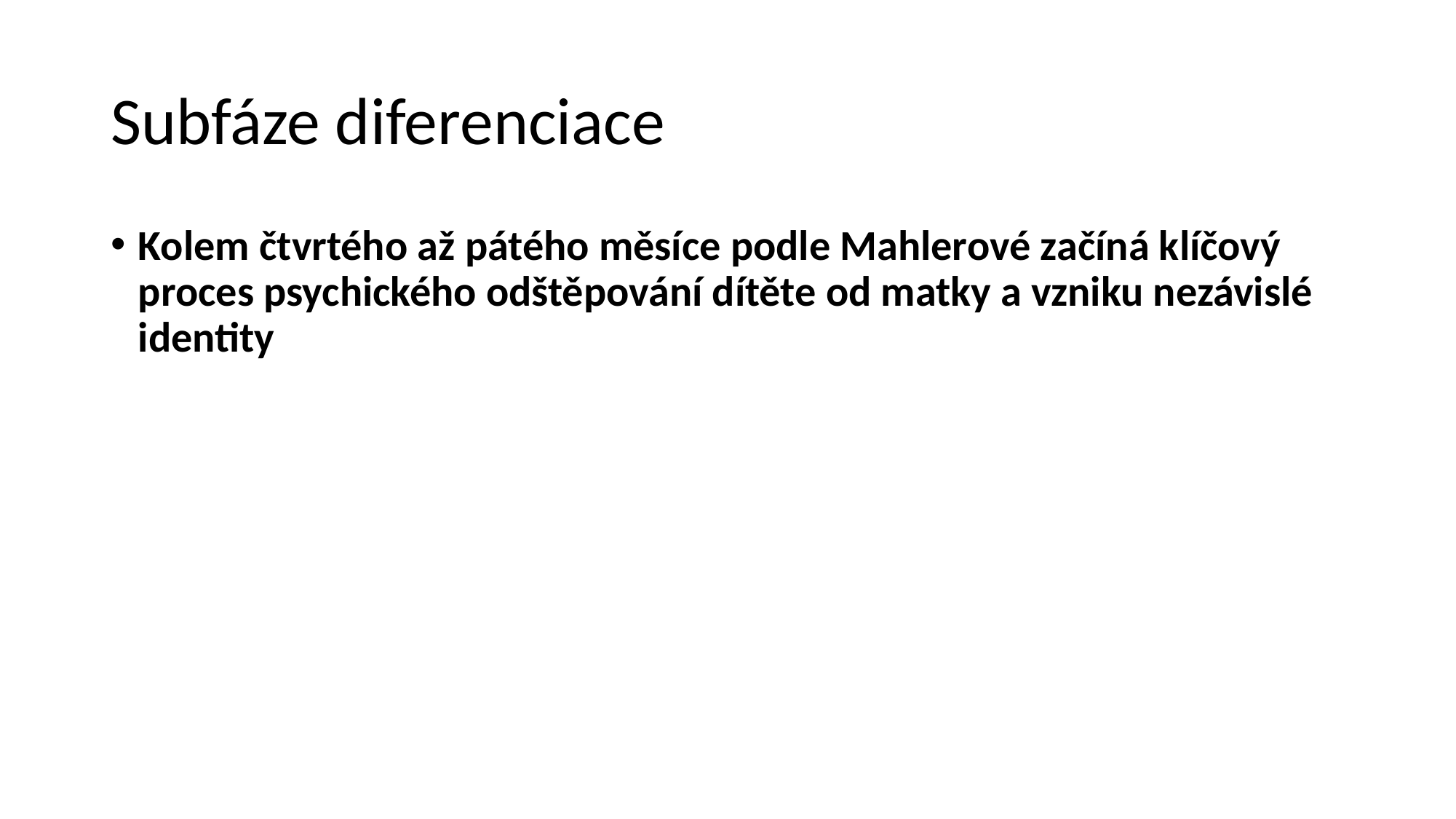

# Subfáze diferenciace
Kolem čtvrtého až pátého měsíce podle Mahlerové začíná klíčový proces psychického odštěpování dítěte od matky a vzniku nezávislé identity